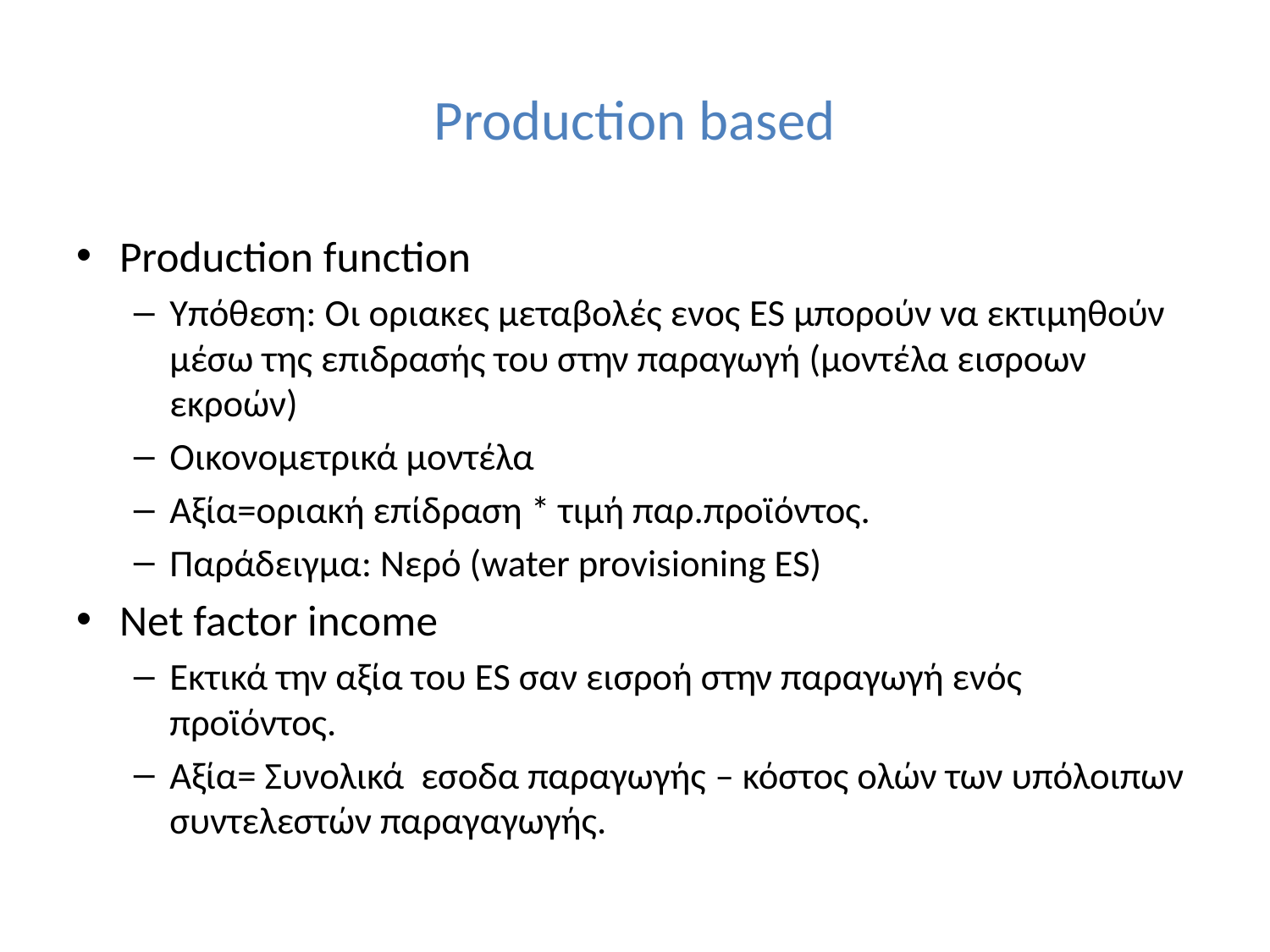

# Production based
Production function
Υπόθεση: Οι οριακες μεταβολές ενος ES μπορούν να εκτιμηθούν μέσω της επιδρασής του στην παραγωγή (μοντέλα εισροων εκροών)
Οικονομετρικά μοντέλα
Αξία=οριακή επίδραση * τιμή παρ.προϊόντος.
Παράδειγμα: Νερό (water provisioning ES)
Net factor income
Εκτικά την αξία του ES σαν εισροή στην παραγωγή ενός προϊόντος.
Αξία= Συνολικά  εσοδα παραγωγής – κόστος ολών των υπόλοιπων συντελεστών παραγαγωγής.